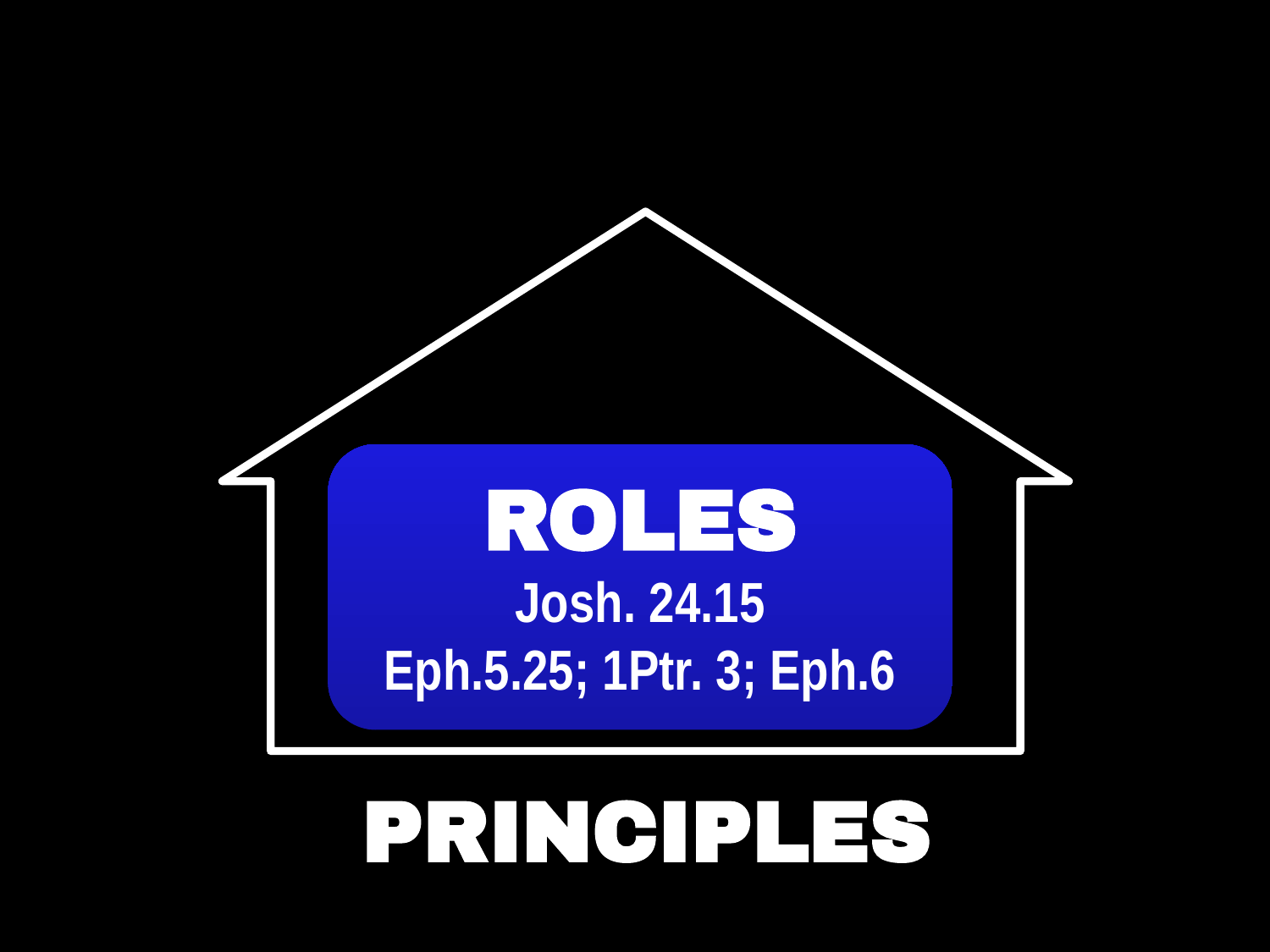

# PRINCIPLES

ROLES
Josh. 24.15
Eph.5.25; 1Ptr. 3; Eph.6